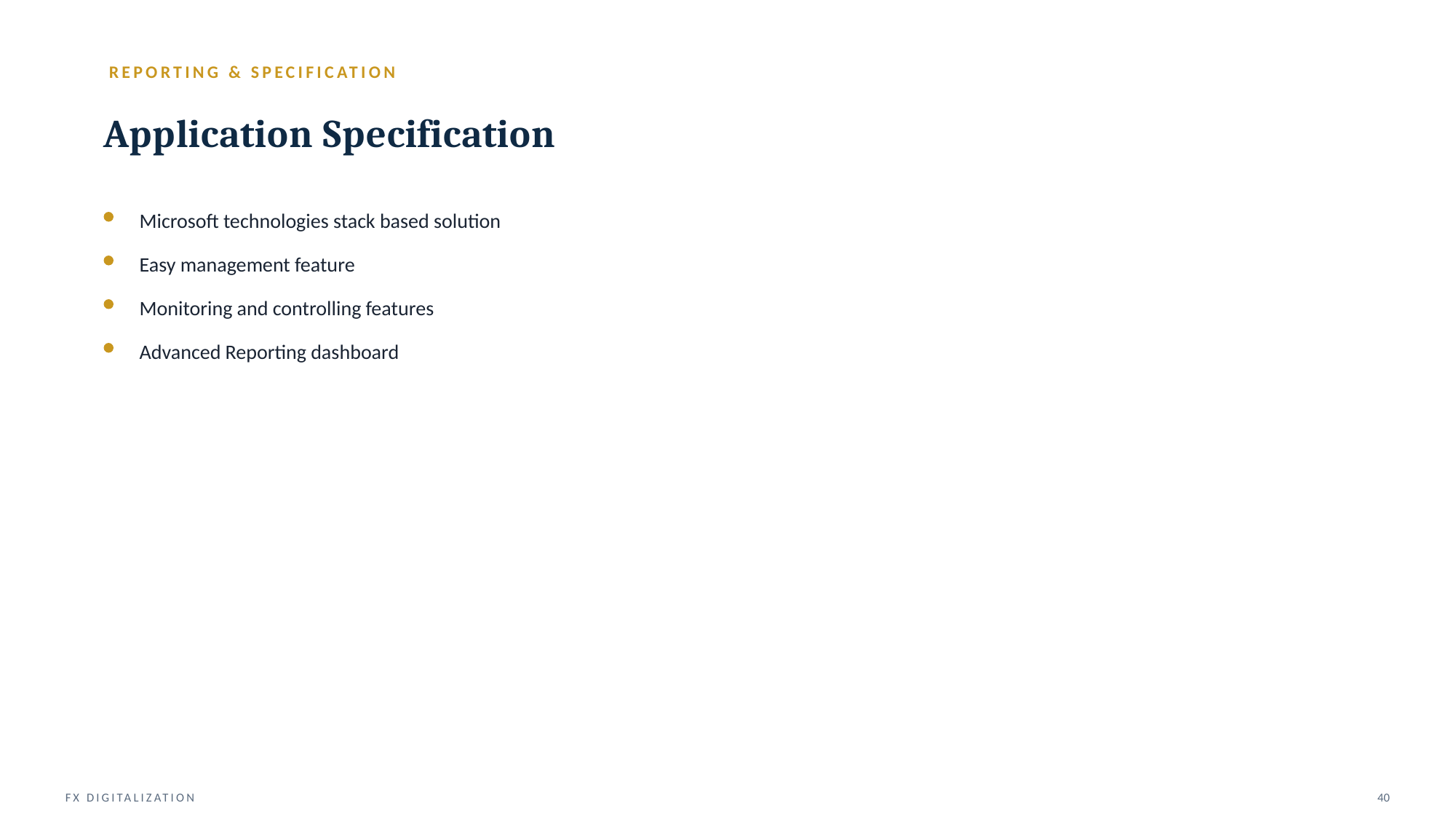

REPORTING & SPECIFICATION
Application Specification
Microsoft technologies stack based solution

Easy management feature

Monitoring and controlling features

Advanced Reporting dashboard

FX DIGITALIZATION
40